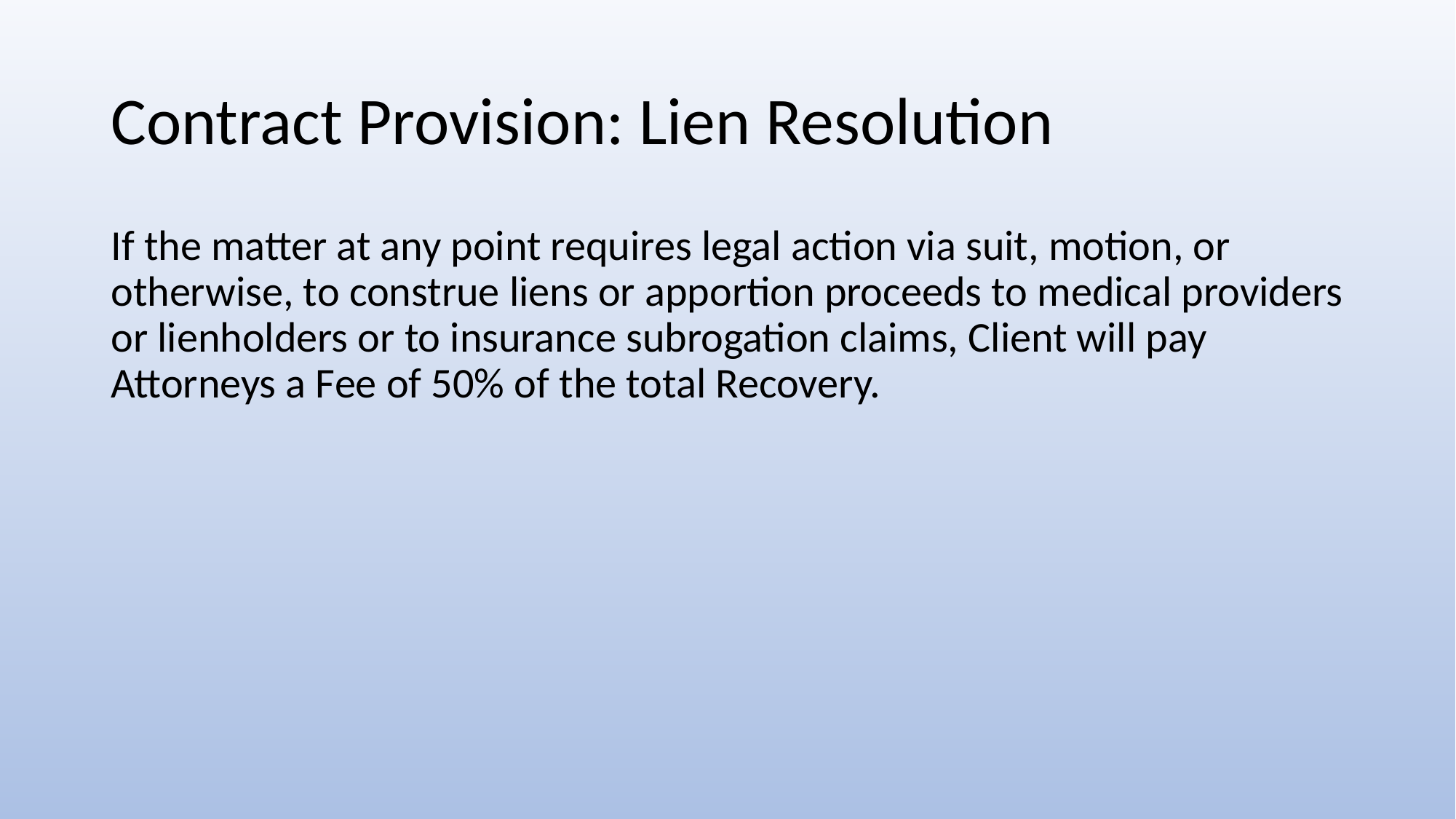

# Contract Provision: Lien Resolution
If the matter at any point requires legal action via suit, motion, or otherwise, to construe liens or apportion proceeds to medical providers or lienholders or to insurance subrogation claims, Client will pay Attorneys a Fee of 50% of the total Recovery.